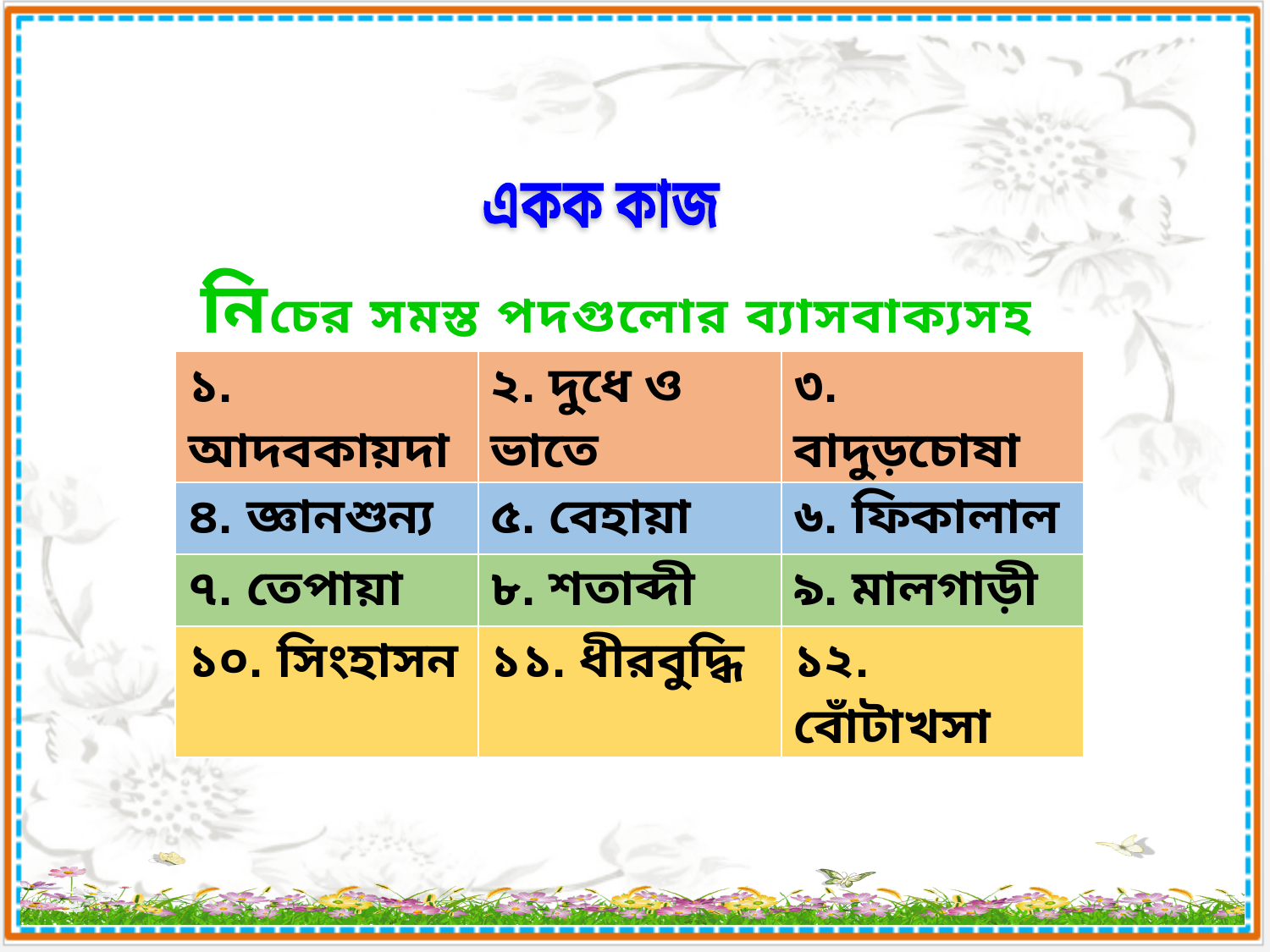

একক কাজ
নিচের সমস্ত পদগুলোর ব্যাসবাক্যসহ সমাস নির্ণয় কর
| ১. আদবকায়দা | ২. দুধে ও ভাতে | ৩. বাদুড়চোষা |
| --- | --- | --- |
| ৪. জ্ঞানশুন্য | ৫. বেহায়া | ৬. ফিকালাল |
| ৭. তেপায়া | ৮. শতাব্দী | ৯. মালগাড়ী |
| ১০. সিংহাসন | ১১. ধীরবুদ্ধি | ১২. বোঁটাখসা |